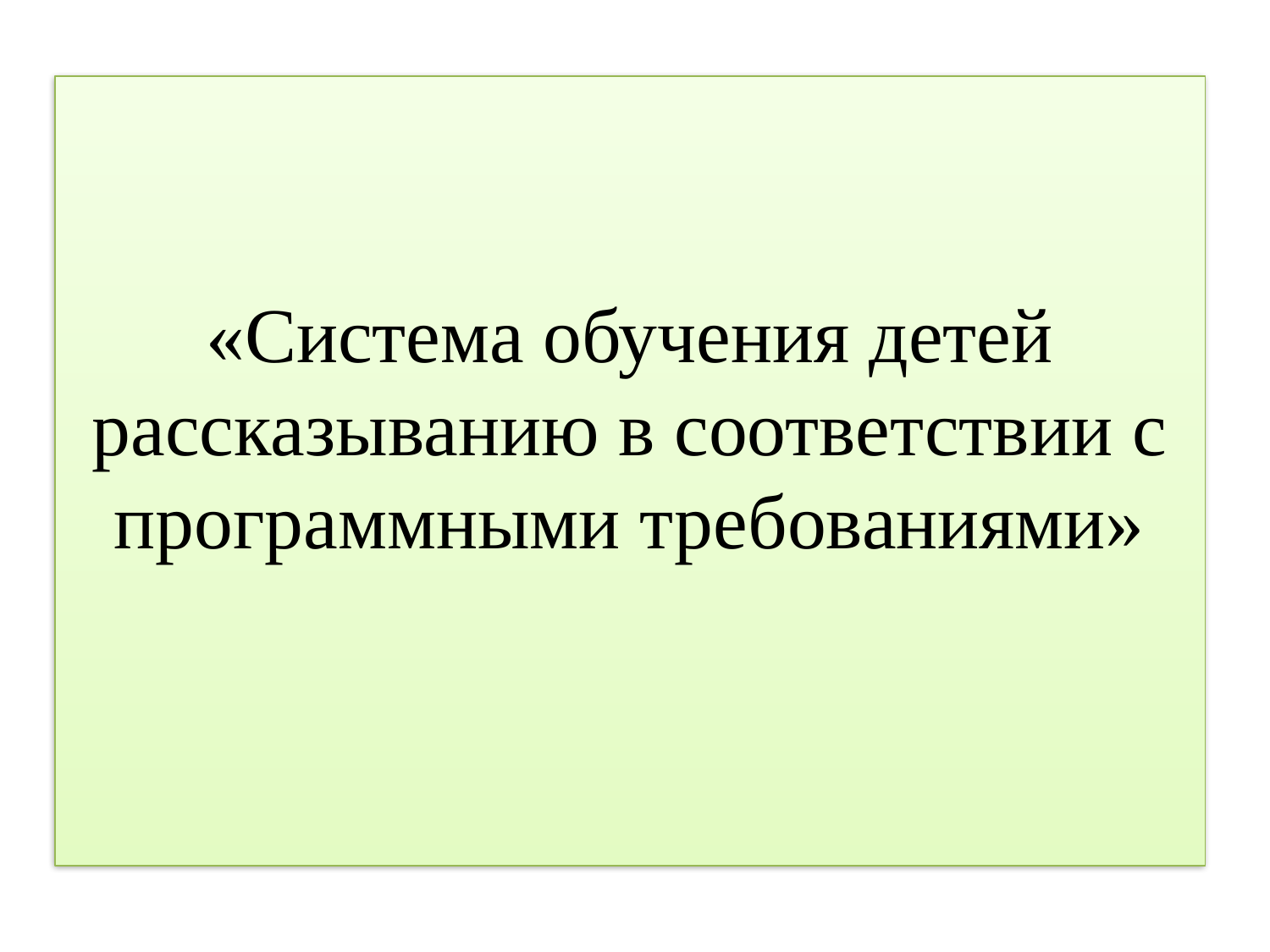

# «Система обучения детей рассказыванию в соответствии с программными требованиями»